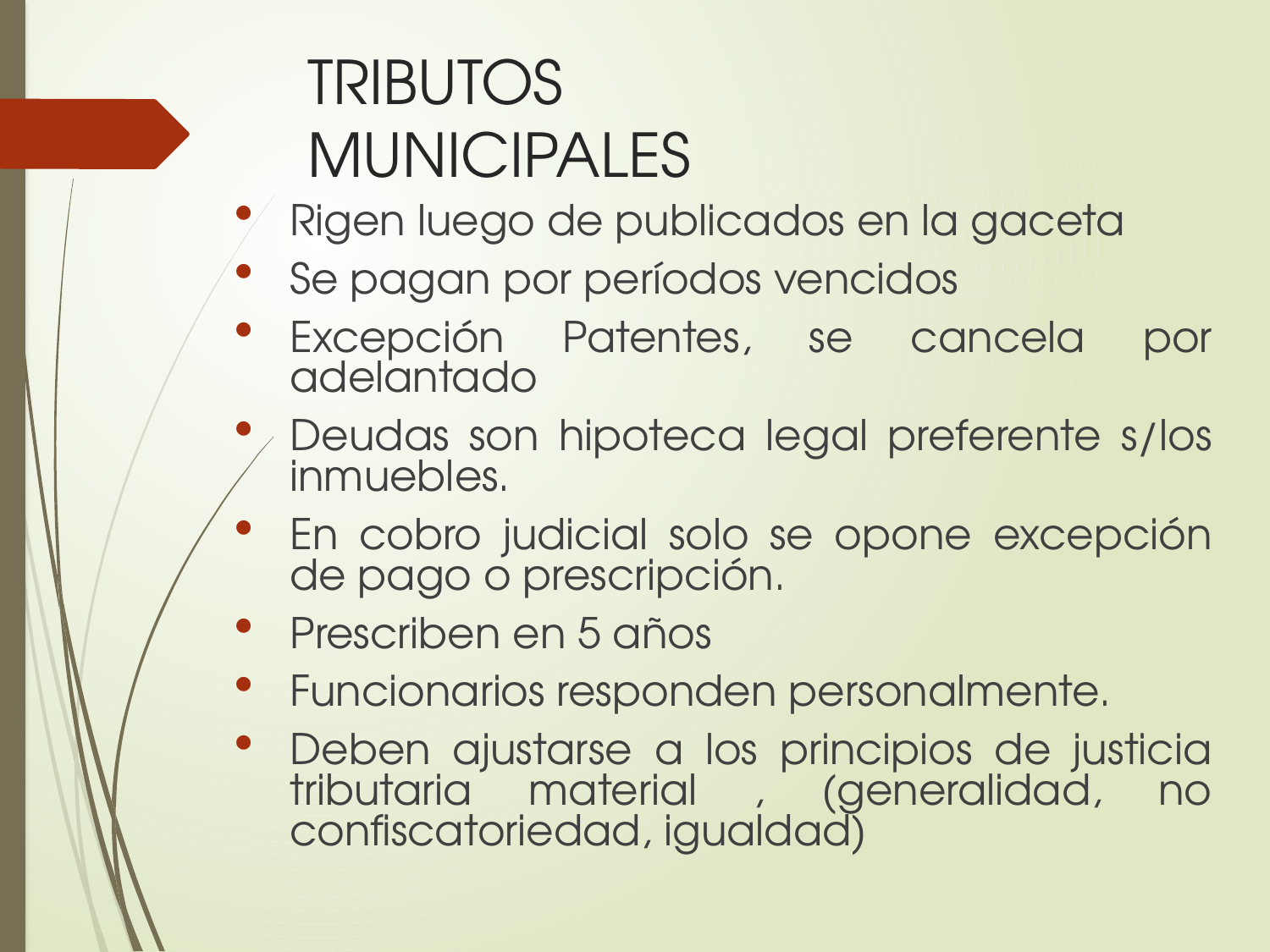

# TRIBUTOS MUNICIPALES
Rigen luego de publicados en la gaceta
Se pagan por períodos vencidos
Excepción Patentes, se cancela por adelantado
Deudas son hipoteca legal preferente s/los inmuebles.
En cobro judicial solo se opone excepción de pago o prescripción.
Prescriben en 5 años
Funcionarios responden personalmente.
Deben ajustarse a los principios de justicia tributaria material , (generalidad, no confiscatoriedad, igualdad)